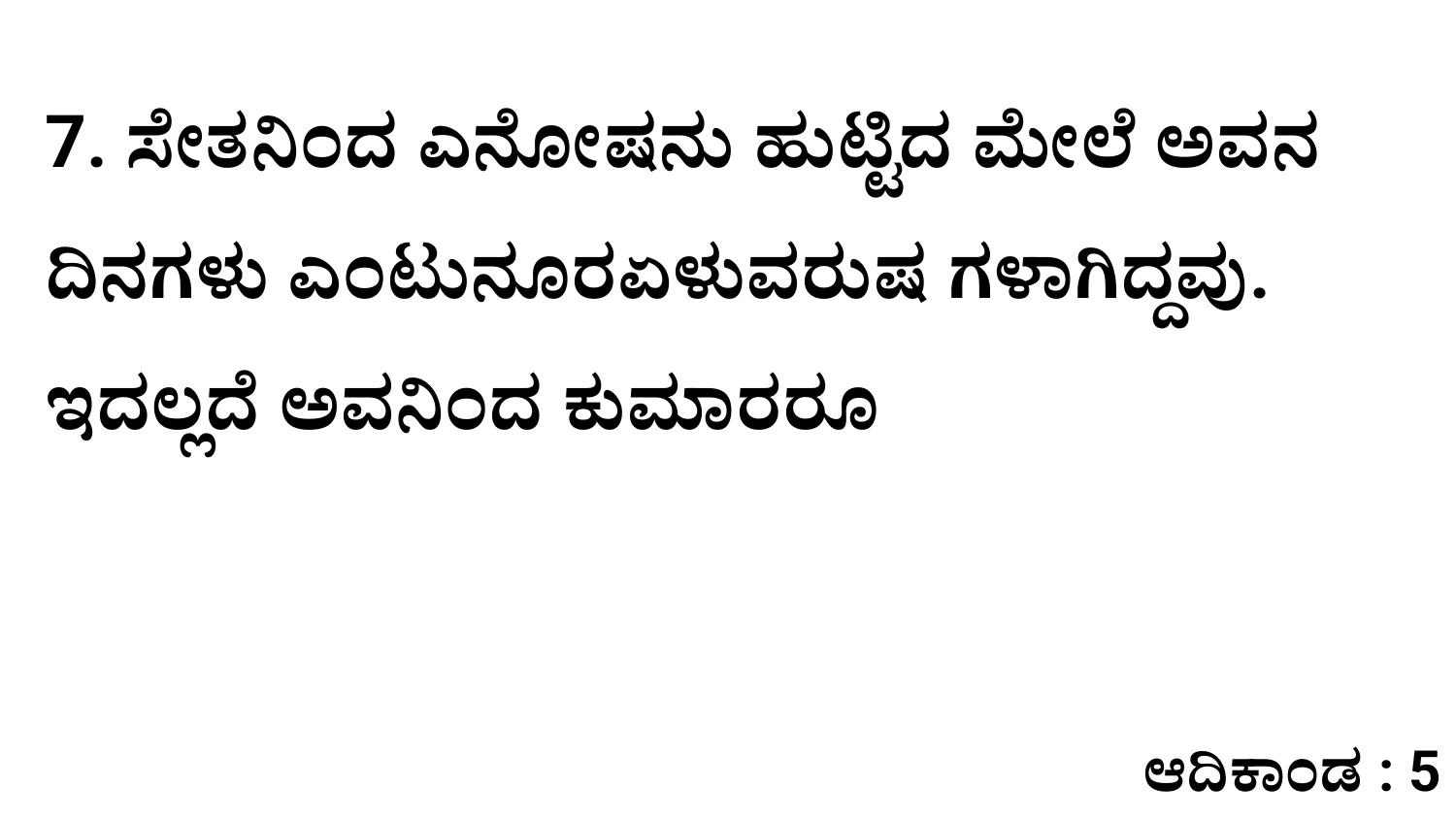

7. ಸೇತನಿಂದ ಎನೋಷನು ಹುಟ್ಟಿದ ಮೇಲೆ ಅವನ ದಿನಗಳು ಎಂಟುನೂರಏಳುವರುಷ ಗಳಾಗಿದ್ದವು. ಇದಲ್ಲದೆ ಅವನಿಂದ ಕುಮಾರರೂ
ಆದಿಕಾಂಡ : 5